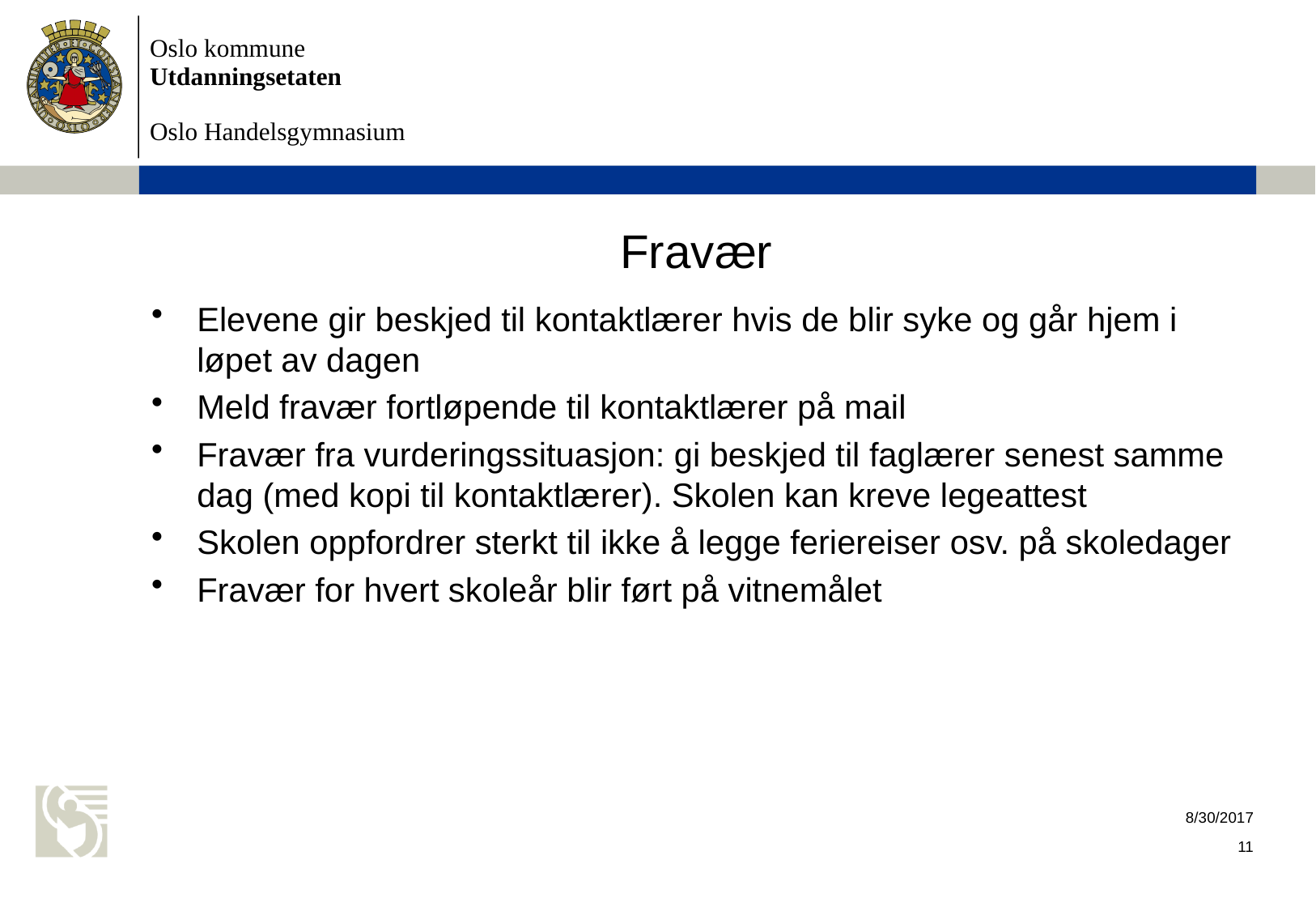

# Fravær
Elevene gir beskjed til kontaktlærer hvis de blir syke og går hjem i løpet av dagen
Meld fravær fortløpende til kontaktlærer på mail
Fravær fra vurderingssituasjon: gi beskjed til faglærer senest samme dag (med kopi til kontaktlærer). Skolen kan kreve legeattest
Skolen oppfordrer sterkt til ikke å legge feriereiser osv. på skoledager
Fravær for hvert skoleår blir ført på vitnemålet

8/30/2017
11